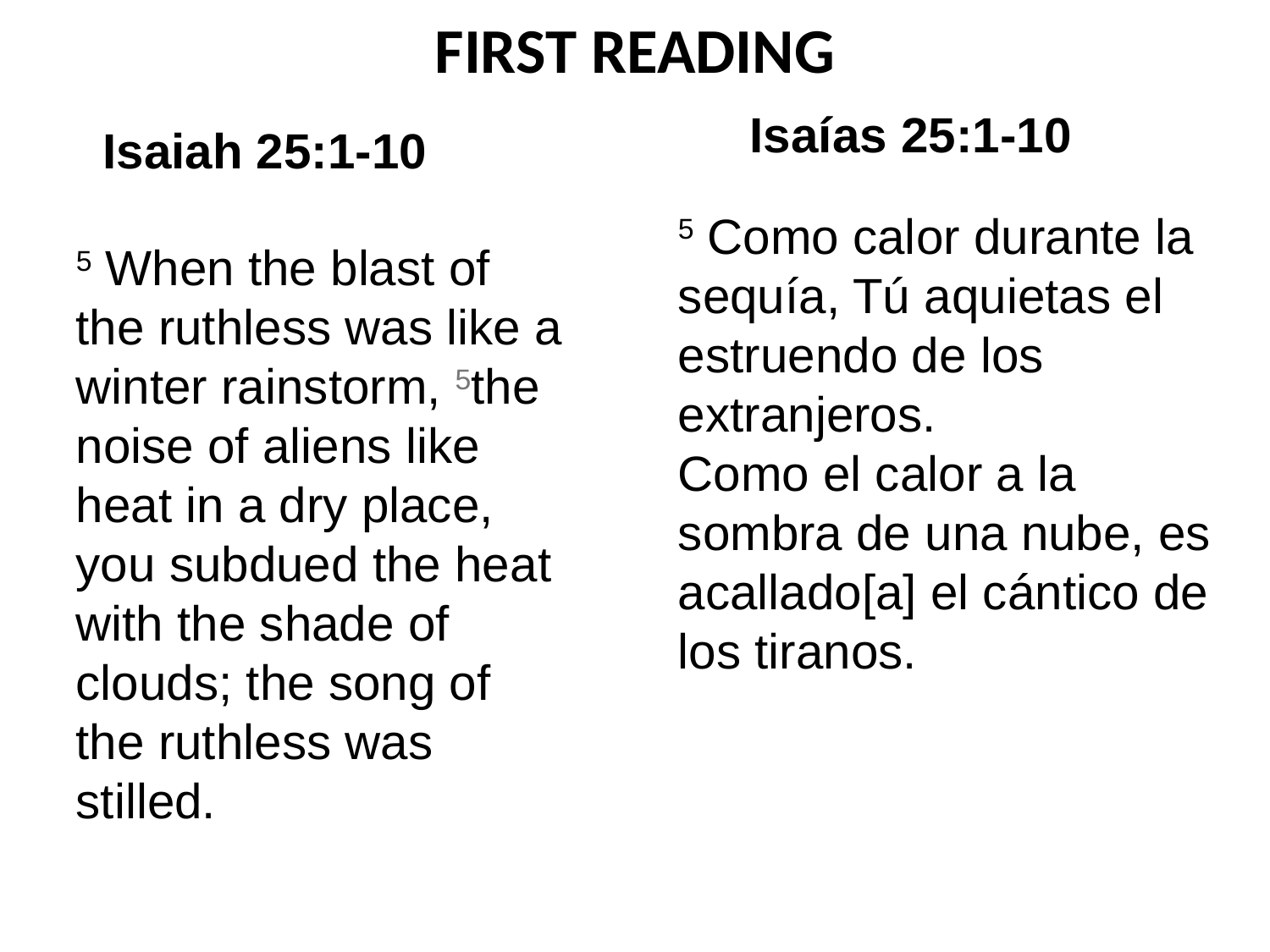

FIRST READING
Isaías 25:1-10
   Isaiah 25:1-10
5 Como calor durante la sequía, Tú aquietas el estruendo de los extranjeros.
Como el calor a la sombra de una nube, es acallado[a] el cántico de los tiranos.

5 When the blast of the ruthless was like a winter rainstorm, 5the noise of aliens like heat in a dry place, you subdued the heat with the shade of clouds; the song of the ruthless was stilled.